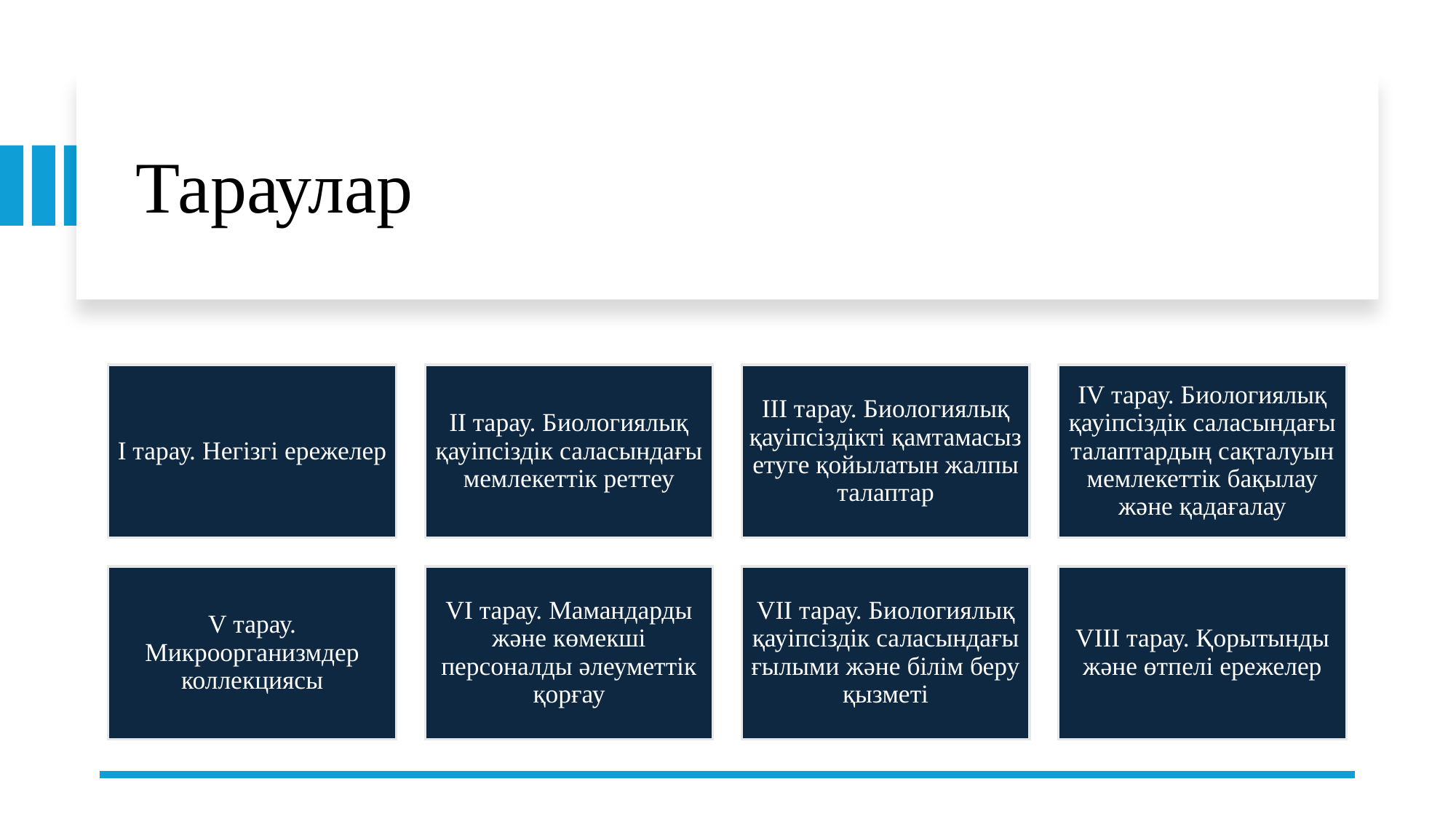

# Тараулар

I тарау. Негізгі ережелер
ІІ тарау. Биологиялық қауіпсіздік саласындағы мемлекеттік реттеу
ІІІ тарау. Биологиялық қауіпсіздікті қамтамасыз етуге қойылатын жалпы талаптар
IV тарау. Биологиялық қауіпсіздік саласындағы талаптардың сақталуын мемлекеттік бақылау және қадағалау
V тарау. Микроорганизмдер коллекциясы
VI тарау. Мамандарды және көмекші персоналды әлеуметтік қорғау
VII тарау. Биологиялық қауіпсіздік саласындағы ғылыми және білім беру қызметі
VIII тарау. Қорытынды және өтпелі ережелер